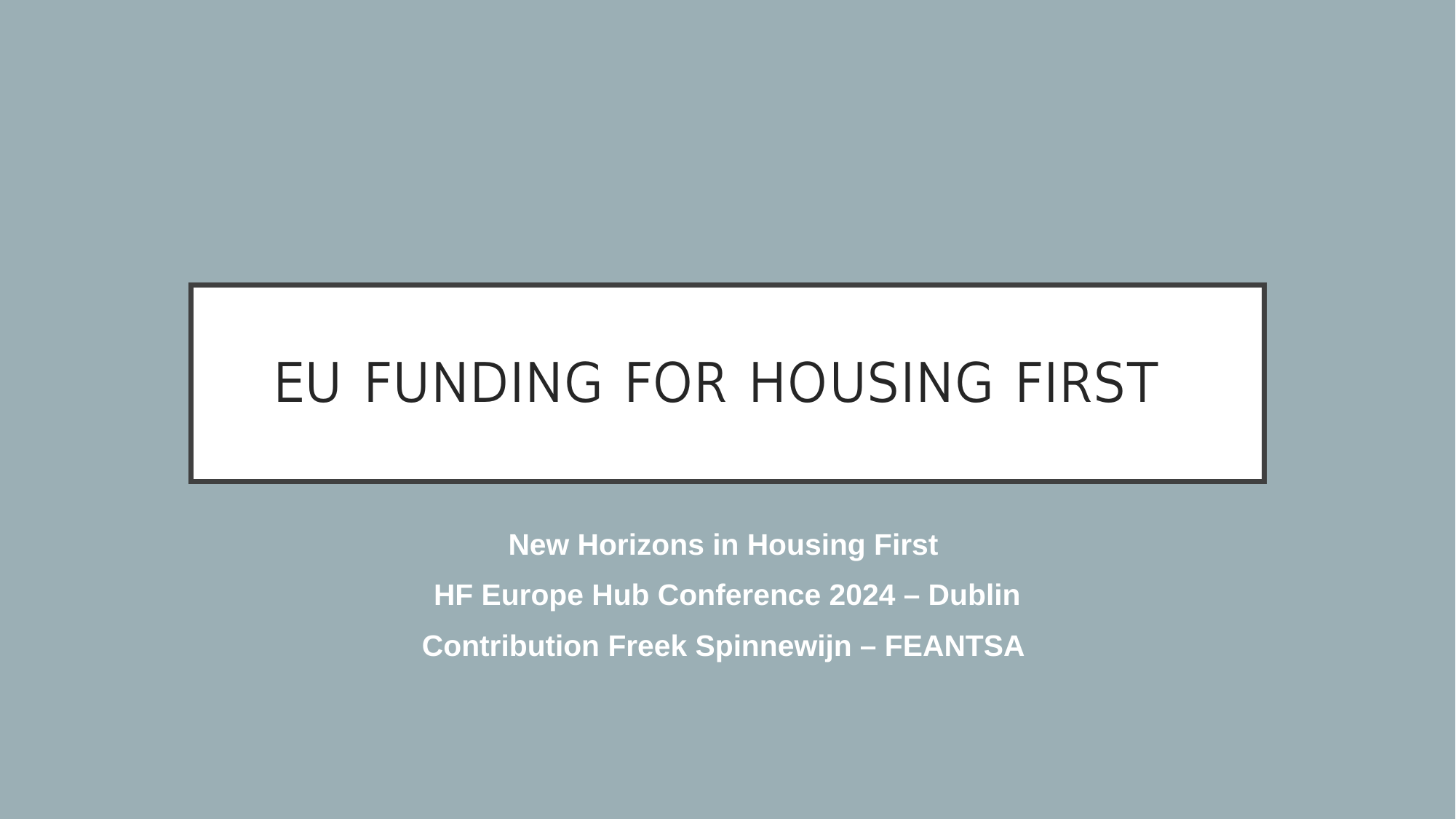

# EU funding for Housing First
New Horizons in Housing First
HF Europe Hub Conference 2024 – Dublin
Contribution Freek Spinnewijn – FEANTSA